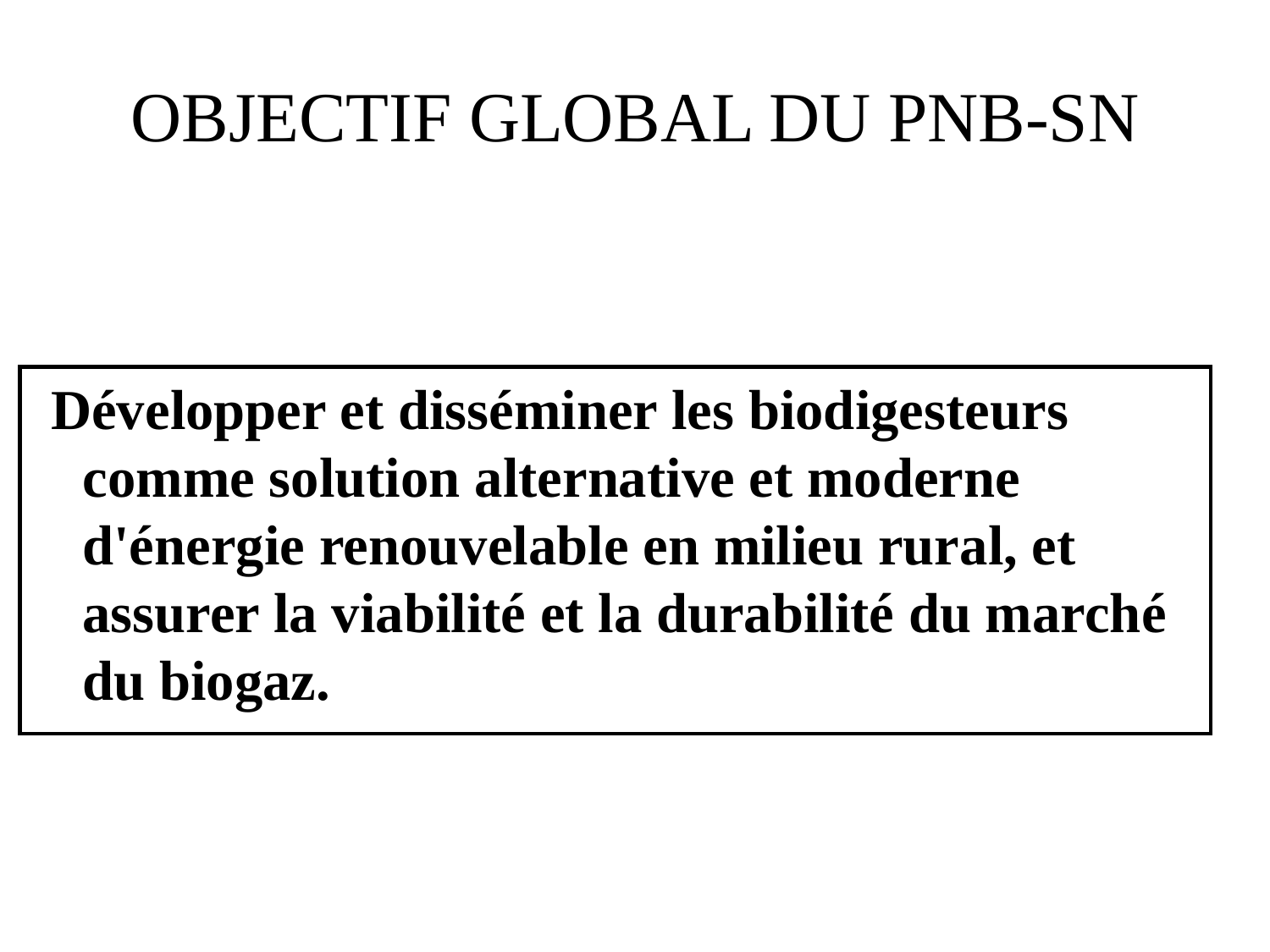

# OBJECTIF GLOBAL DU PNB-SN
Développer et disséminer les biodigesteurs comme solution alternative et moderne d'énergie renouvelable en milieu rural, et assurer la viabilité et la durabilité du marché du biogaz.